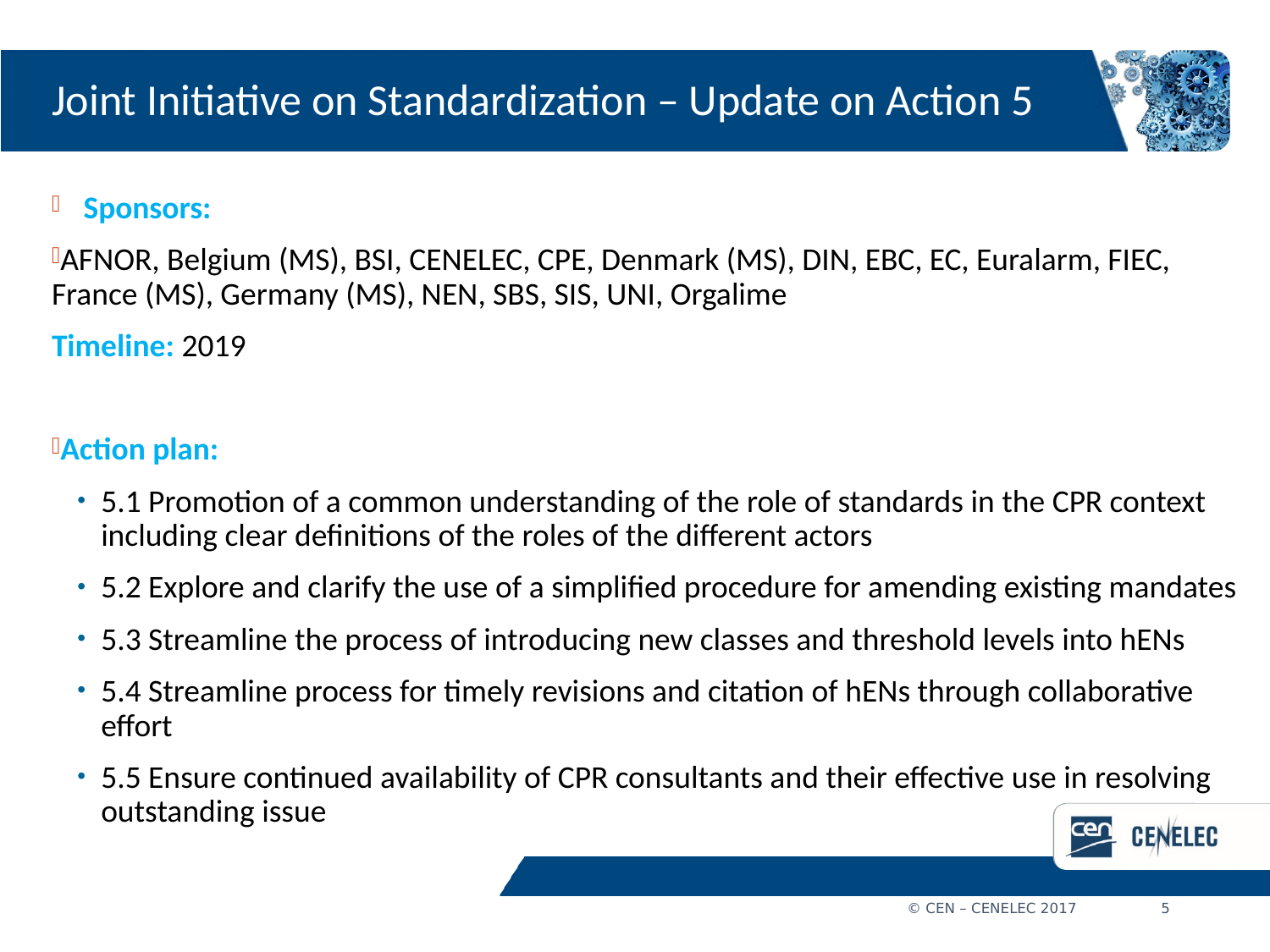

# Joint Initiative on Standardization – Update on Action 5
Sponsors:
AFNOR, Belgium (MS), BSI, CENELEC, CPE, Denmark (MS), DIN, EBC, EC, Euralarm, FIEC, France (MS), Germany (MS), NEN, SBS, SIS, UNI, Orgalime
Timeline: 2019

Action plan:
5.1 Promotion of a common understanding of the role of standards in the CPR context including clear definitions of the roles of the different actors
5.2 Explore and clarify the use of a simplified procedure for amending existing mandates
5.3 Streamline the process of introducing new classes and threshold levels into hENs
5.4 Streamline process for timely revisions and citation of hENs through collaborative effort
5.5 Ensure continued availability of CPR consultants and their effective use in resolving outstanding issue
© CEN – CENELEC 2017	5